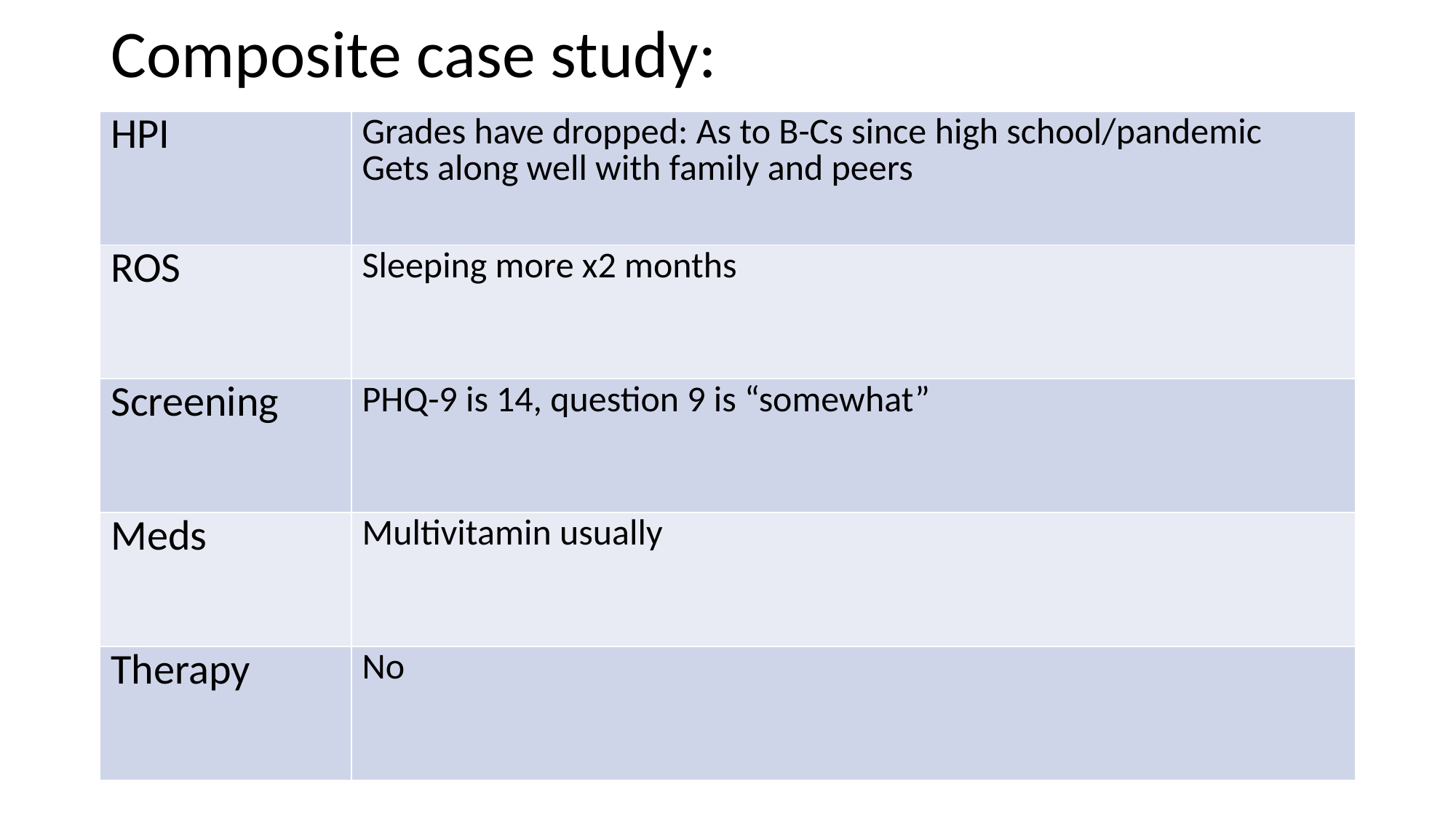

# Composite case study:
| HPI | Grades have dropped: As to B-Cs since high school/pandemic Gets along well with family and peers |
| --- | --- |
| ROS | Sleeping more x2 months |
| Screening | PHQ-9 is 14, question 9 is “somewhat” |
| Meds | Multivitamin usually |
| Therapy | No |